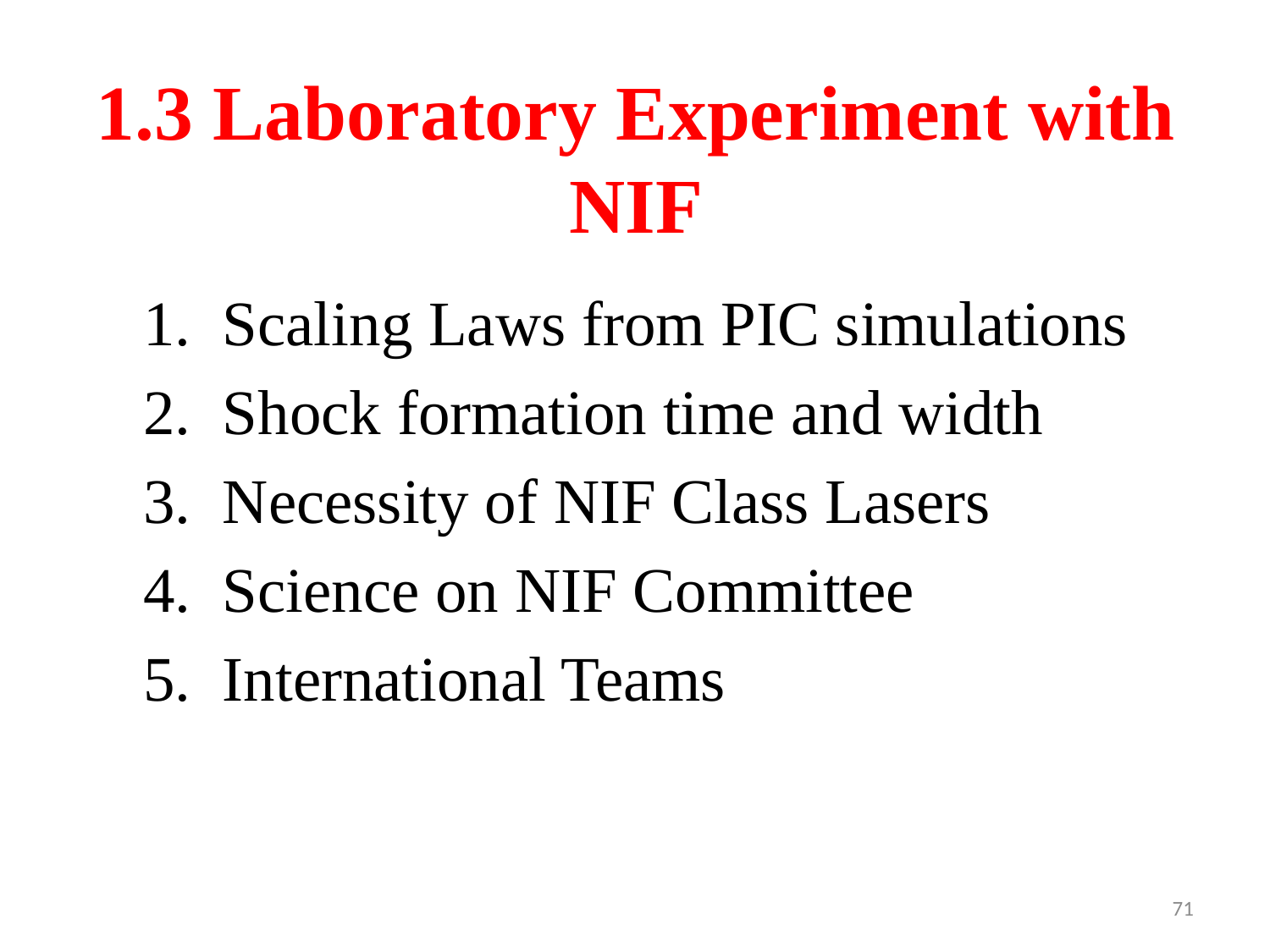

# 1.3 Laboratory Experiment with NIF
Scaling Laws from PIC simulations
Shock formation time and width
Necessity of NIF Class Lasers
Science on NIF Committee
International Teams

71